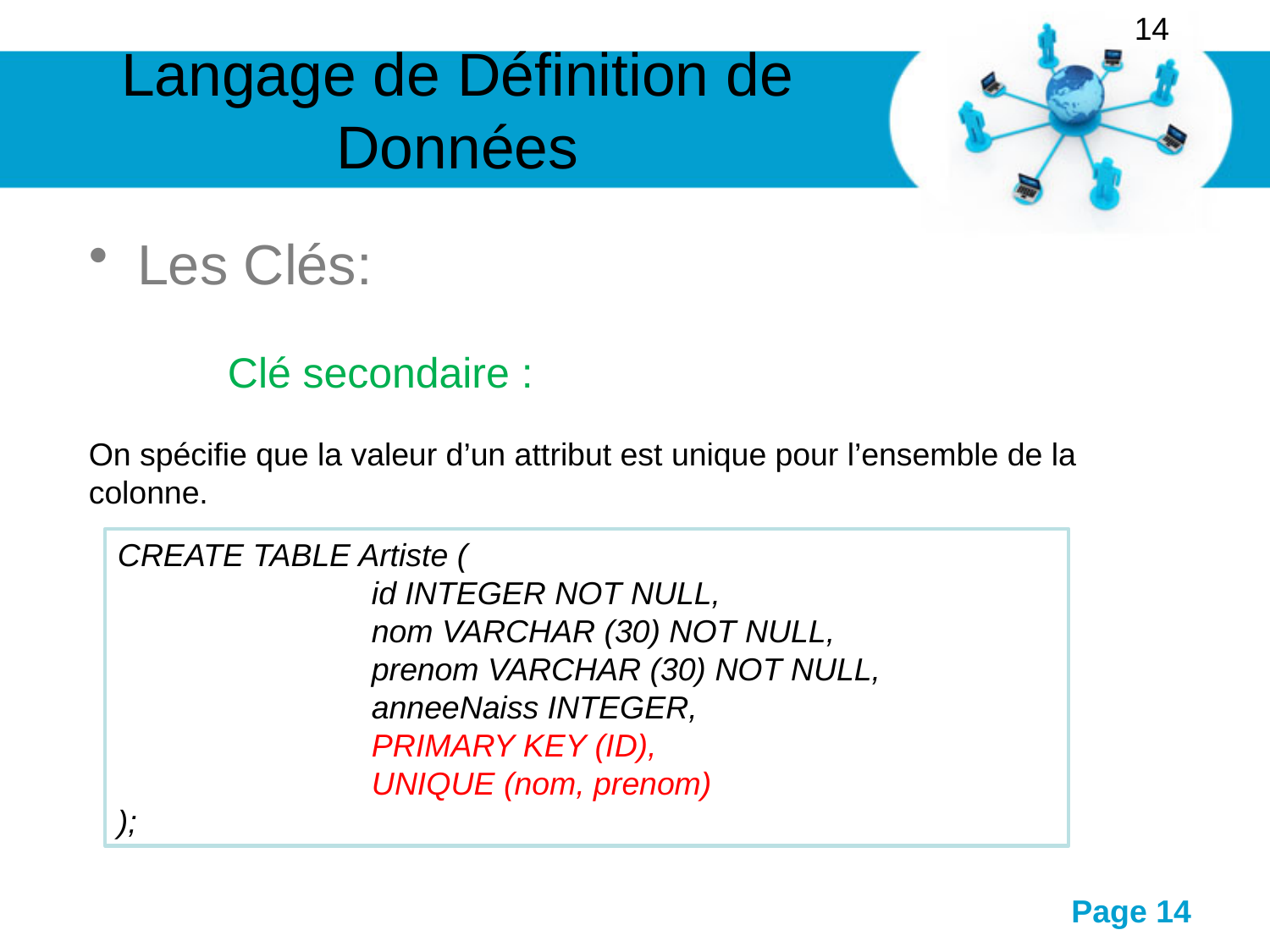

14
# Langage de Définition de Données
Les Clés:
	 Clé secondaire :
On spécifie que la valeur d’un attribut est unique pour l’ensemble de la colonne.
CREATE TABLE Artiste (
		id INTEGER NOT NULL,
		nom VARCHAR (30) NOT NULL,
		prenom VARCHAR (30) NOT NULL,
		anneeNaiss INTEGER,
		PRIMARY KEY (ID),
		UNIQUE (nom, prenom)
);